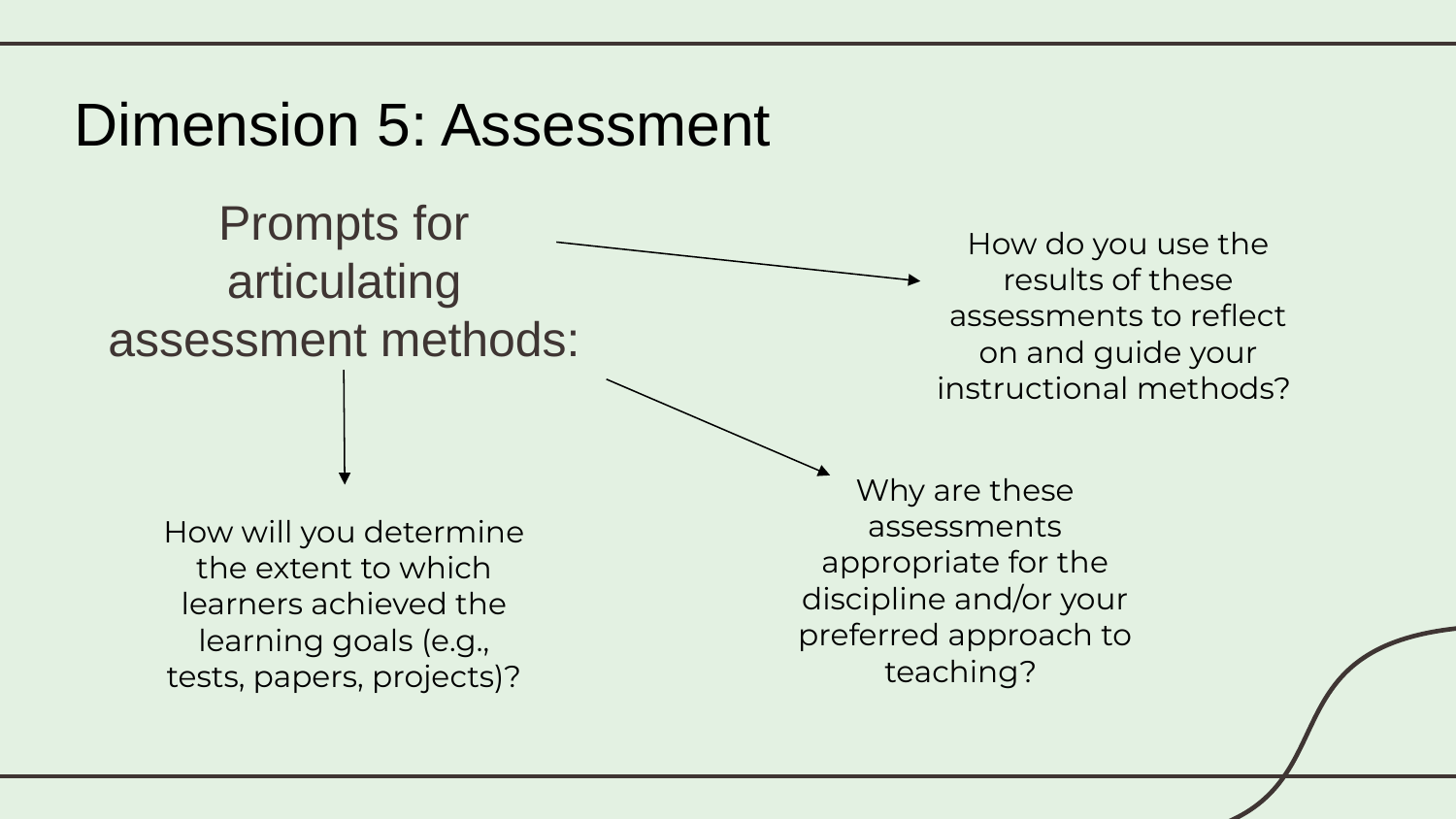

# Dimension 5: Assessment
Prompts for articulating assessment methods:
How do you use the results of these assessments to reflect on and guide your instructional methods?

Why are these assessments appropriate for the discipline and/or your preferred approach to teaching?

How will you determine the extent to which learners achieved the learning goals (e.g., tests, papers, projects)?